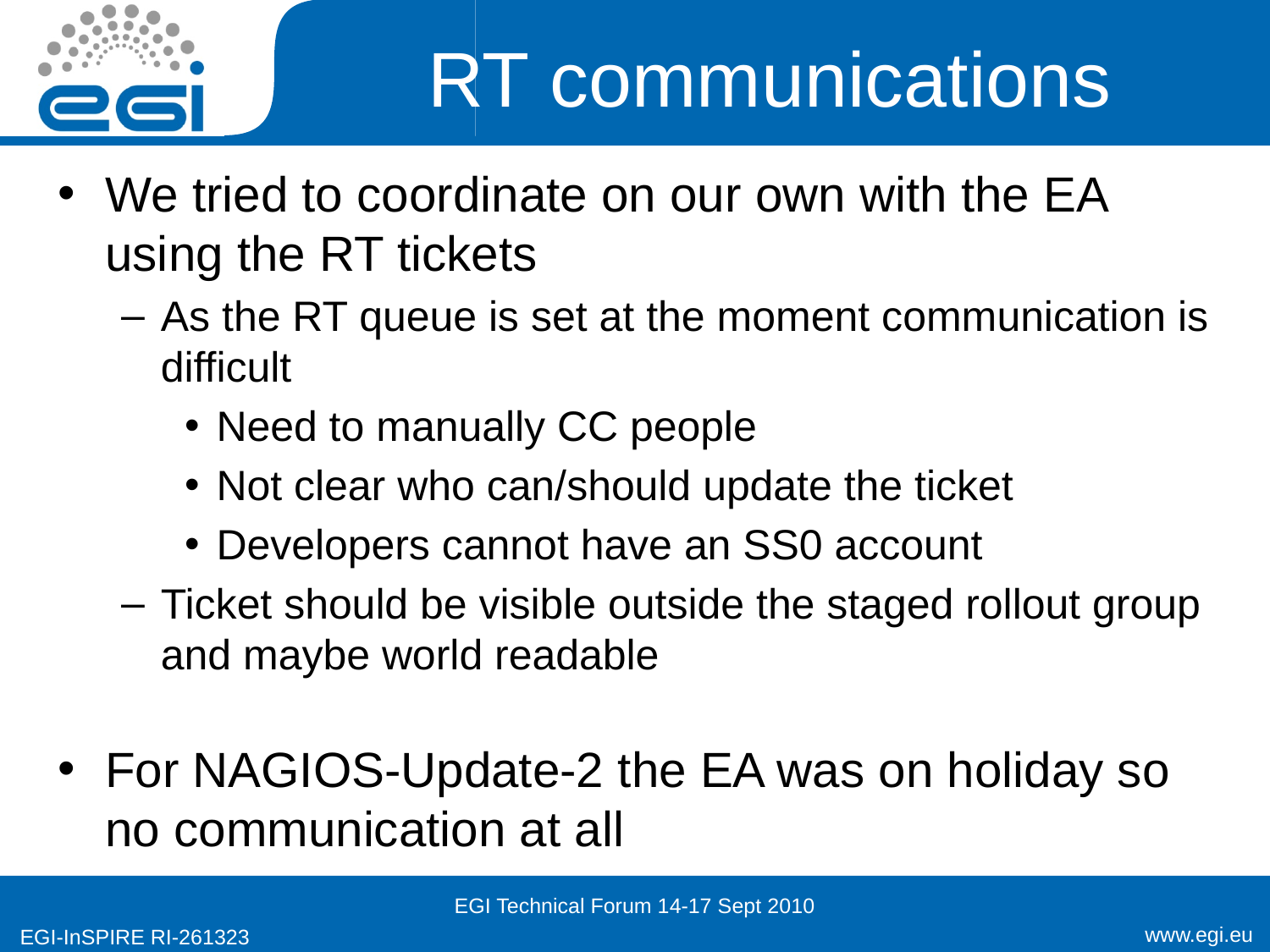

# RT communications
We tried to coordinate on our own with the EA using the RT tickets
As the RT queue is set at the moment communication is difficult
Need to manually CC people
Not clear who can/should update the ticket
Developers cannot have an SS0 account
Ticket should be visible outside the staged rollout group and maybe world readable

For NAGIOS-Update-2 the EA was on holiday so no communication at all
EGI Technical Forum 14-17 Sept 2010